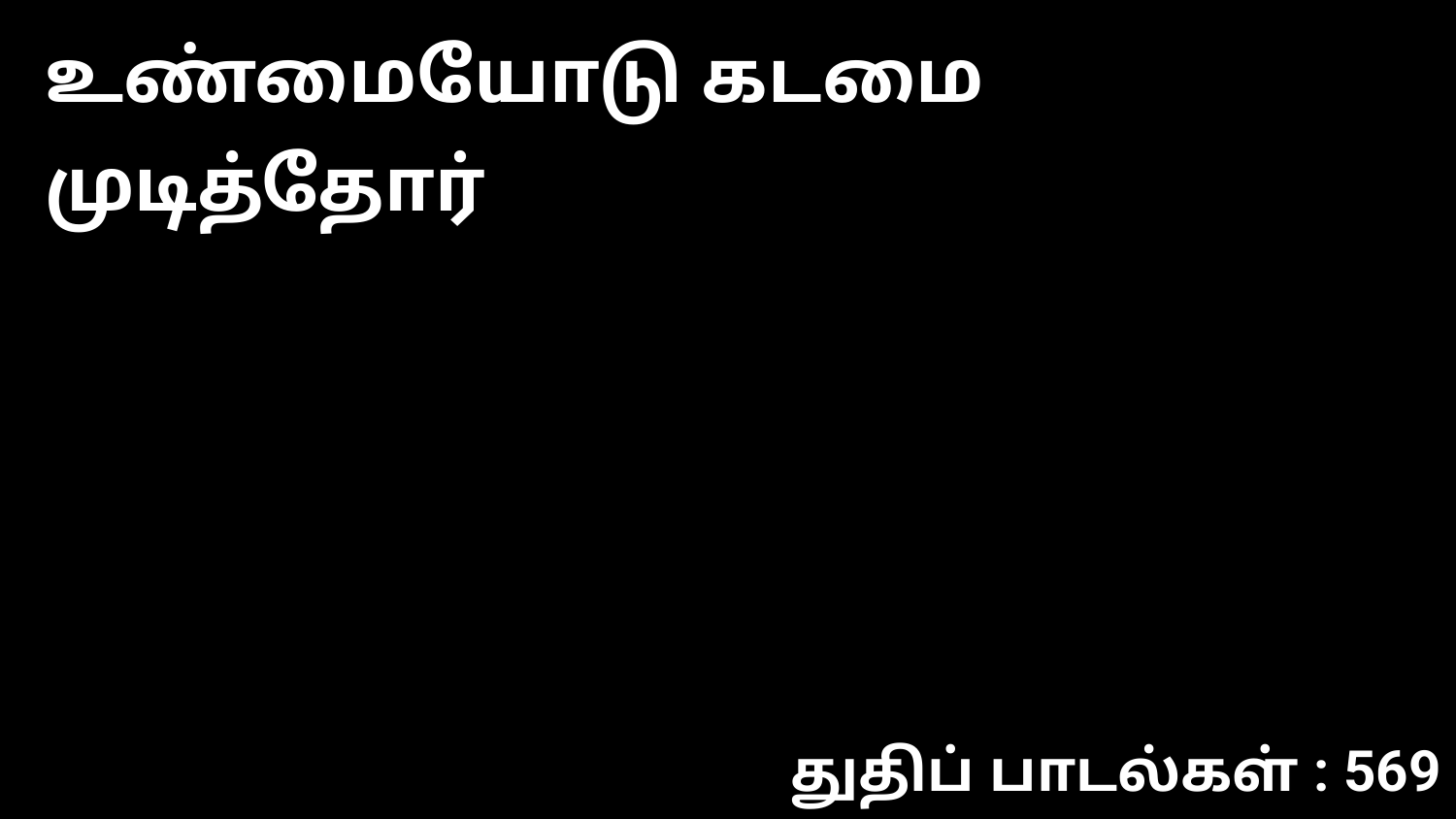

உண்மையோடு கடமை முடித்தோர்
துதிப் பாடல்கள் : 569